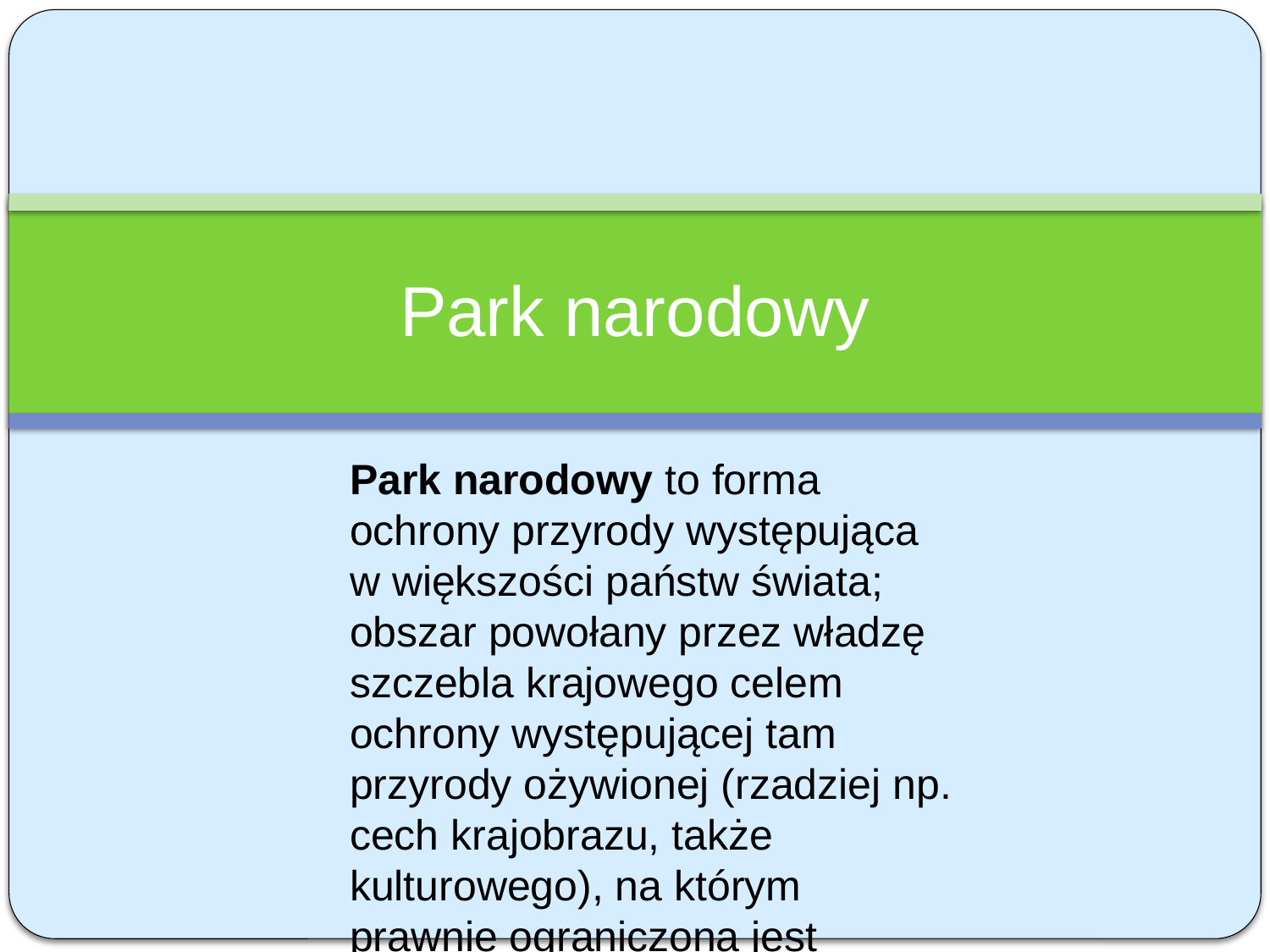

# Park narodowy

Park narodowy to forma ochrony przyrody występująca w większości państw świata; obszar powołany przez władzę szczebla krajowego celem ochrony występującej tam przyrody ożywionej (rzadziej np. cech krajobrazu, także kulturowego), na którym prawnie ograniczona jest możliwość prowadzenia działalności gospodarczej, osiedlania się itd., jednak obszar przynajmniej w pewnym zakresie jest udostępniony do zwiedzania.